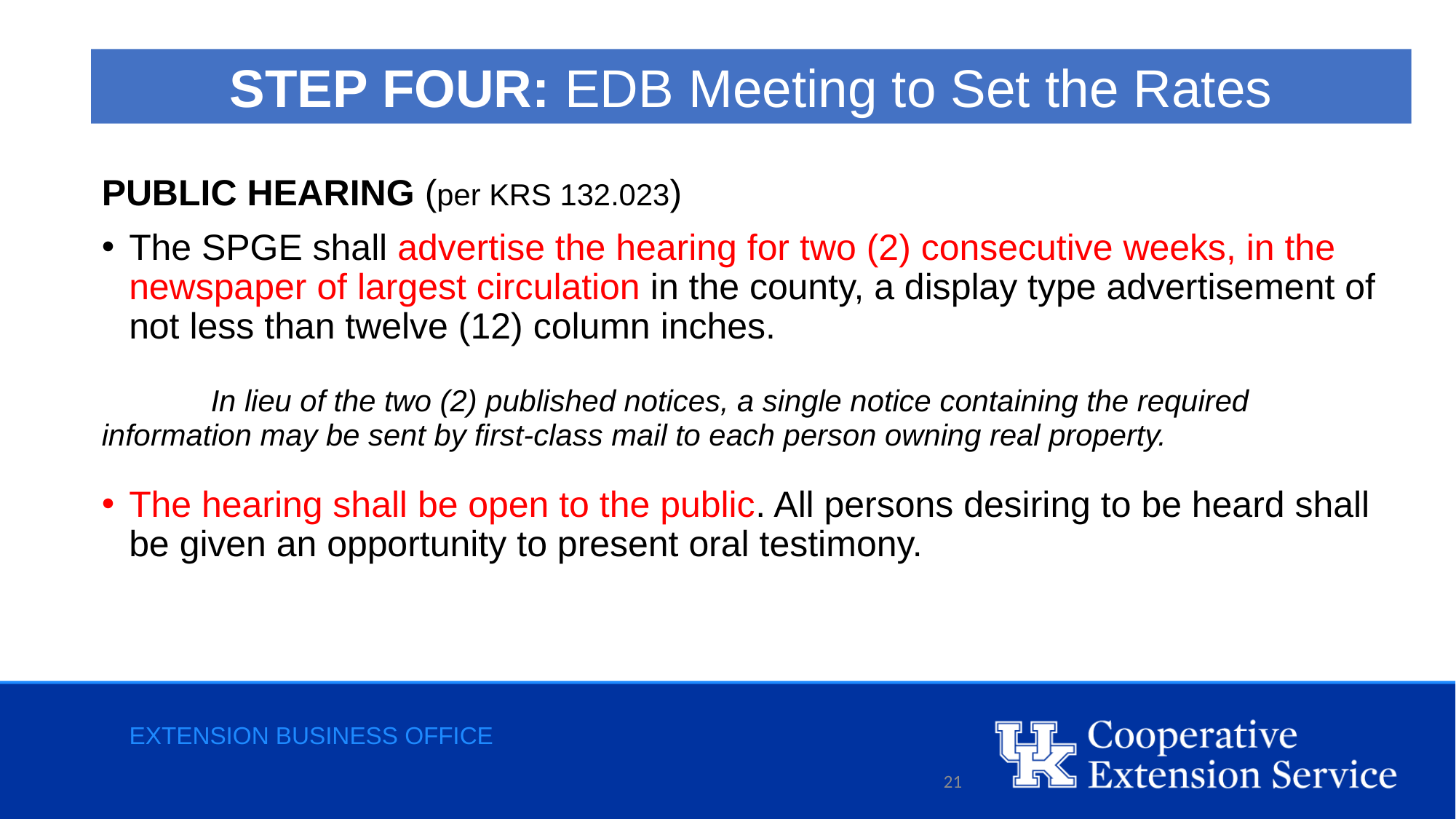

STEP FOUR: EDB Meeting to Set the Rates
PUBLIC HEARING (per KRS 132.023)
The SPGE shall advertise the hearing for two (2) consecutive weeks, in the newspaper of largest circulation in the county, a display type advertisement of not less than twelve (12) column inches.
	In lieu of the two (2) published notices, a single notice containing the required 	information may be sent by first-class mail to each person owning real property.
The hearing shall be open to the public. All persons desiring to be heard shall be given an opportunity to present oral testimony.
Extension business office
21